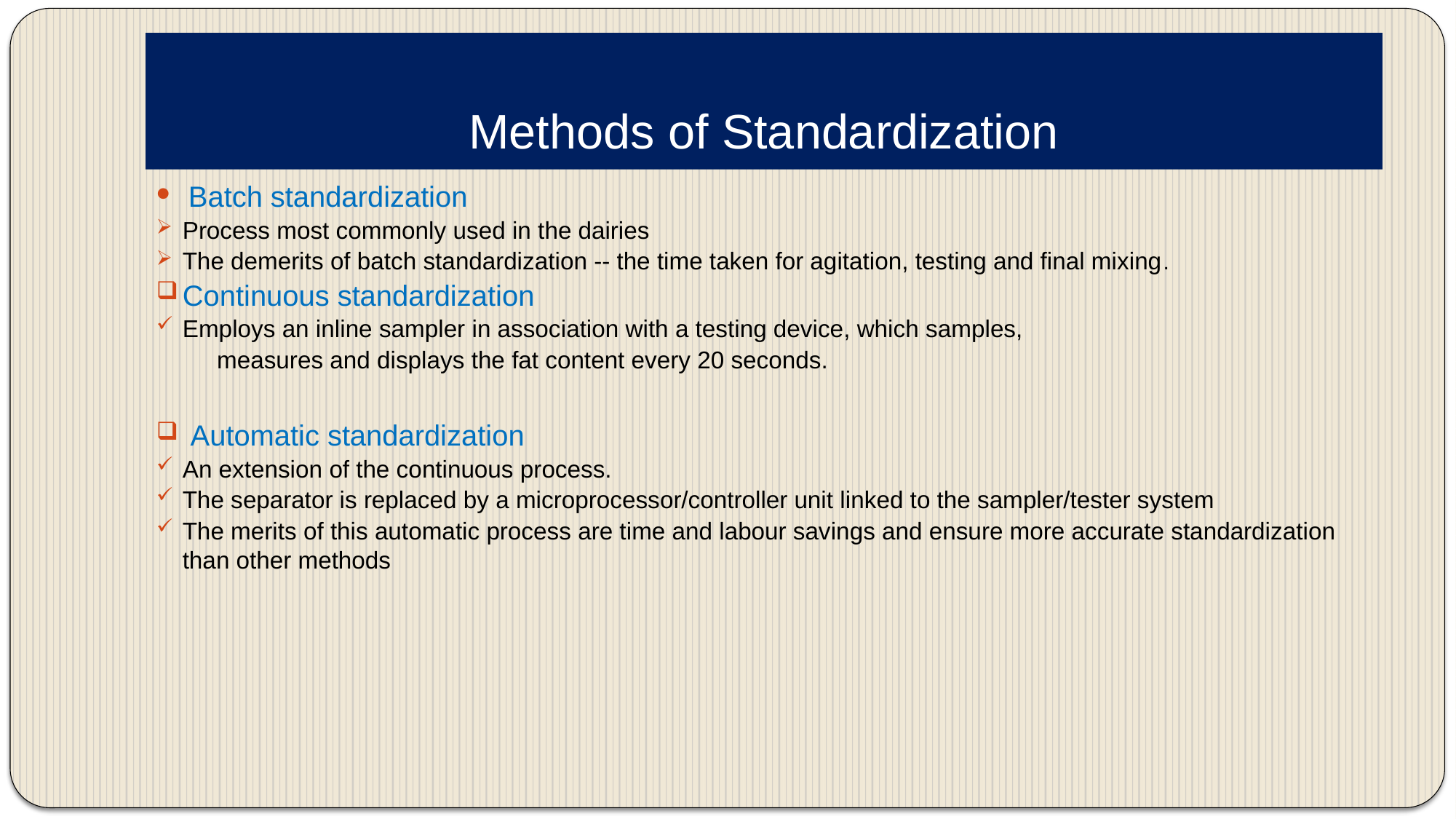

# Methods of Standardization
 Batch standardization
Process most commonly used in the dairies
The demerits of batch standardization -- the time taken for agitation, testing and final mixing.
Continuous standardization
Employs an inline sampler in association with a testing device, which samples,
         measures and displays the fat content every 20 seconds.

 Automatic standardization
An extension of the continuous process.
The separator is replaced by a microprocessor/controller unit linked to the sampler/tester system
The merits of this automatic process are time and labour savings and ensure more accurate standardization than other methods